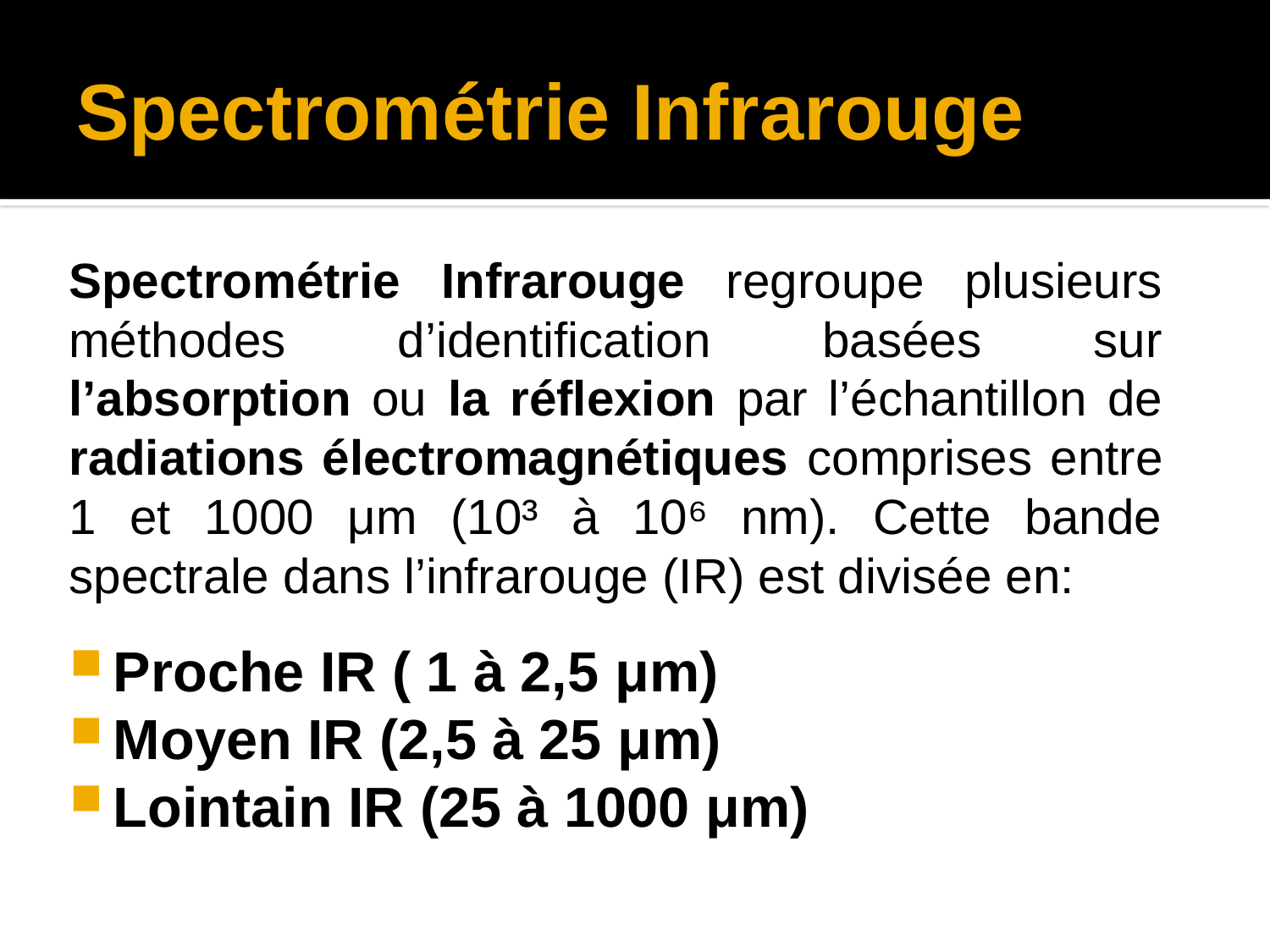

# Spectrométrie Infrarouge
Spectrométrie Infrarouge regroupe plusieurs méthodes d’identification basées sur l’absorption ou la réflexion par l’échantillon de radiations électromagnétiques comprises entre 1 et 1000 μm (10³ à 10⁶ nm). Cette bande spectrale dans l’infrarouge (IR) est divisée en:
Proche IR ( 1 à 2,5 μm)
Moyen IR (2,5 à 25 μm)
Lointain IR (25 à 1000 μm)